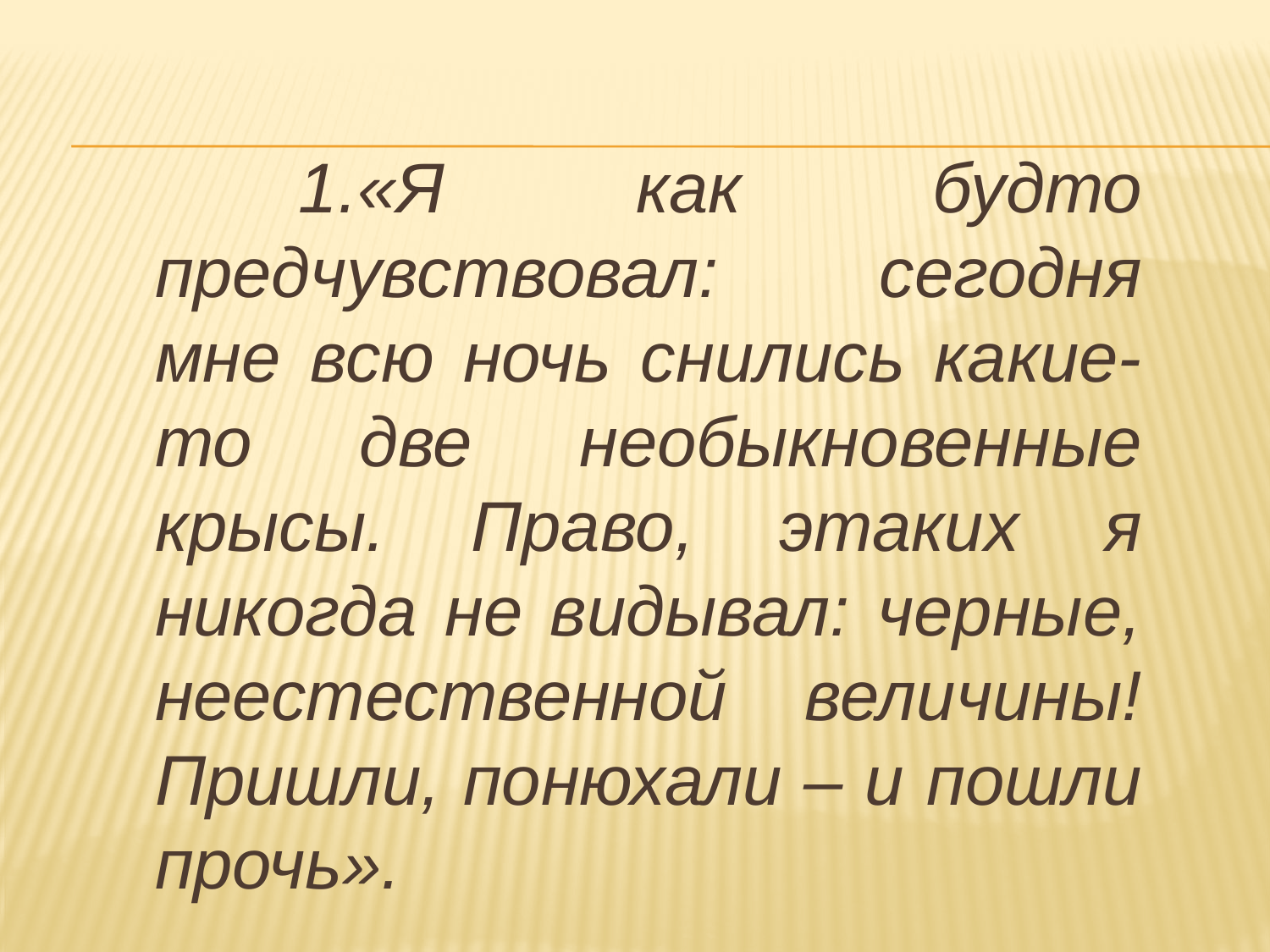

1.«Я как будто предчувствовал: сегодня мне всю ночь снились какие-то две необыкновенные крысы. Право, этаких я никогда не видывал: черные, неестественной величины! Пришли, понюхали – и пошли прочь».